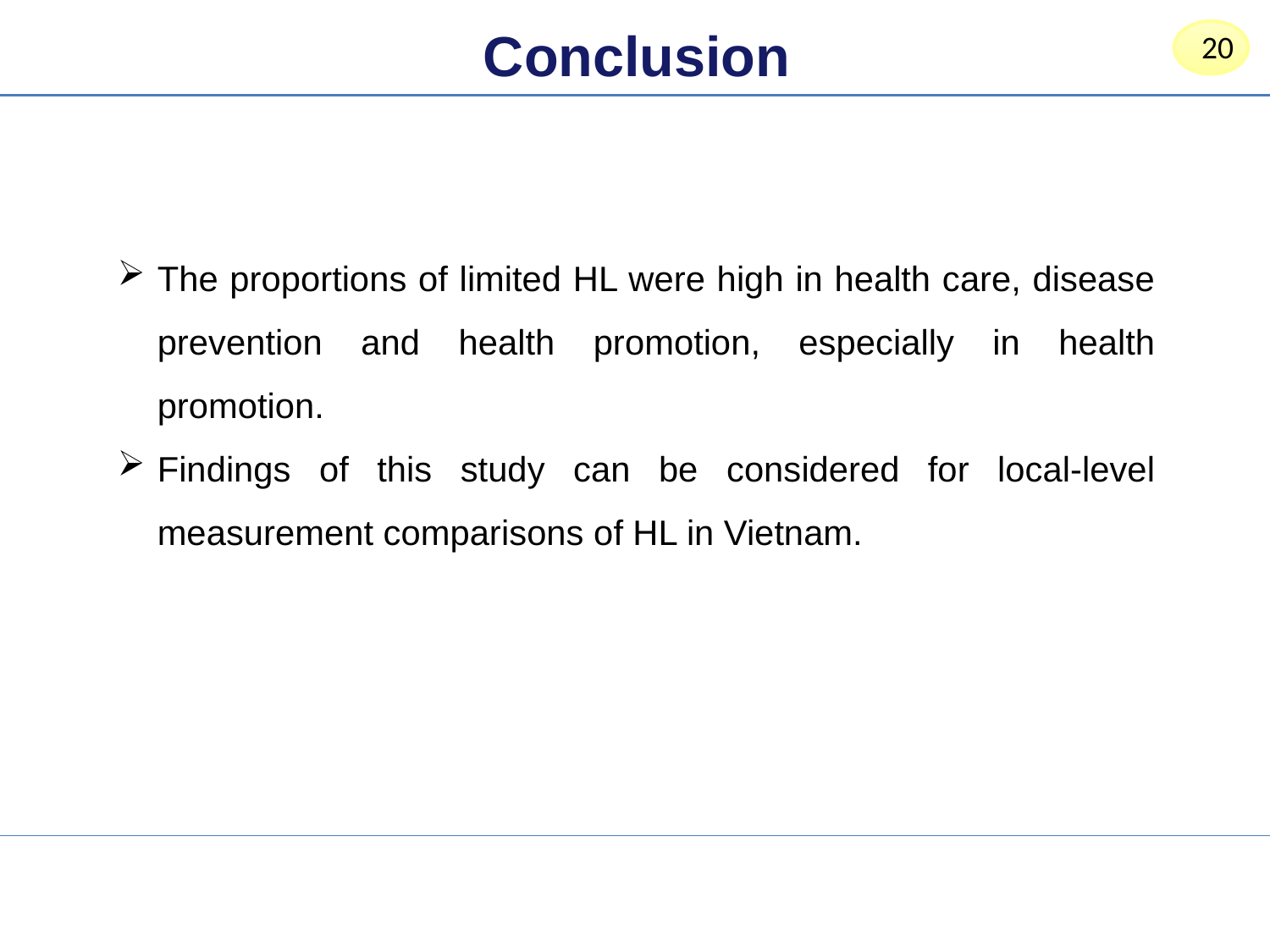

Conclusion
20
The proportions of limited HL were high in health care, disease prevention and health promotion, especially in health promotion.
Findings of this study can be considered for local-level measurement comparisons of HL in Vietnam.